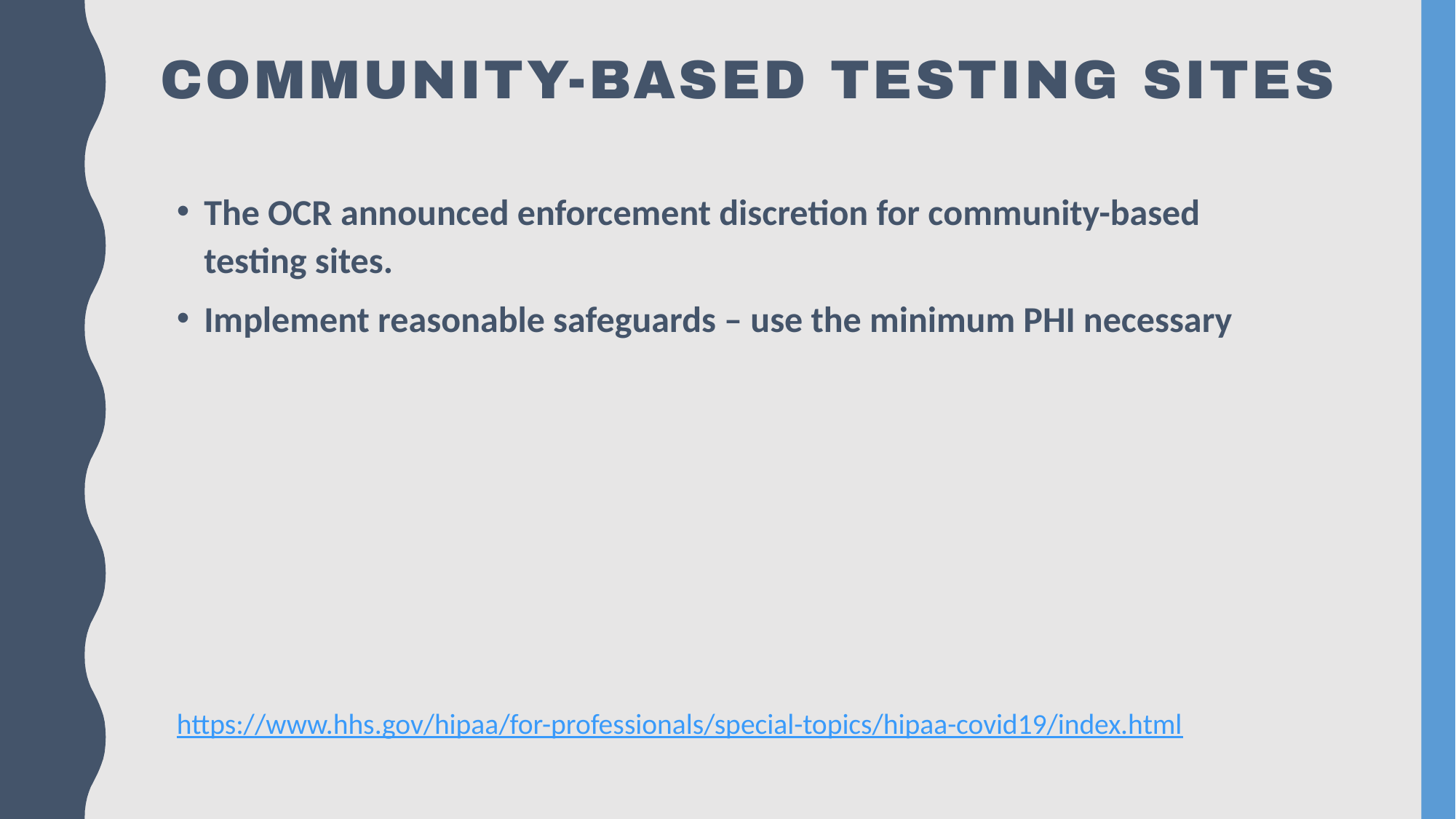

# Community-based testing sites
The OCR announced enforcement discretion for community-based testing sites.
Implement reasonable safeguards – use the minimum PHI necessary

https://www.hhs.gov/hipaa/for-professionals/special-topics/hipaa-covid19/index.html